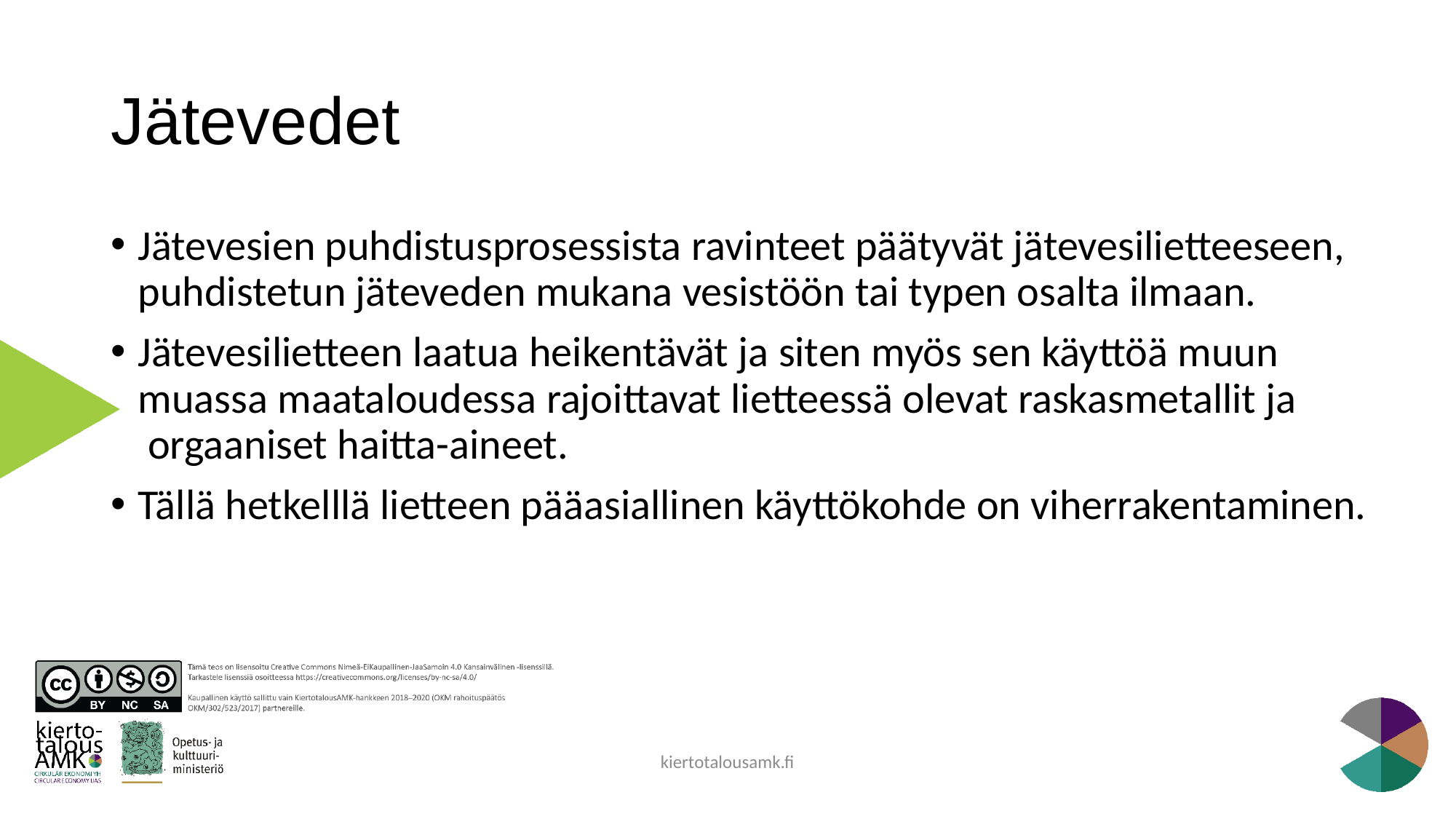

# Jätevedet
Jätevesien puhdistusprosessista ravinteet päätyvät jätevesilietteeseen, puhdistetun jäteveden mukana vesistöön tai typen osalta ilmaan.
Jätevesilietteen laatua heikentävät ja siten myös sen käyttöä muun       muassa maataloudessa rajoittavat lietteessä olevat raskasmetallit ja         orgaaniset haitta-aineet.
Tällä hetkelllä lietteen pääasiallinen käyttökohde on viherrakentaminen.

kiertotalousamk.fi